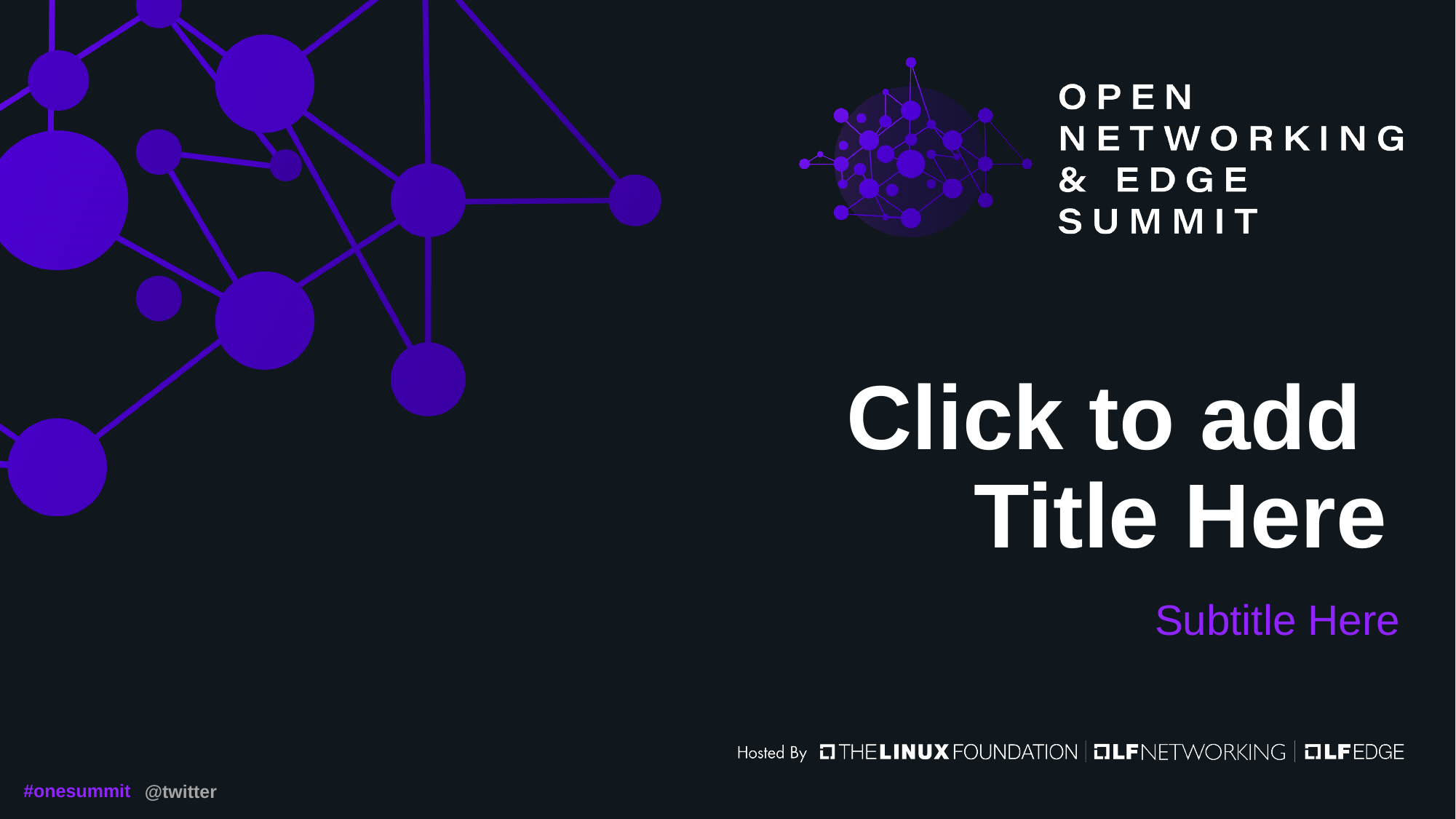

# Click to add Title Here
Subtitle Here
@twitter